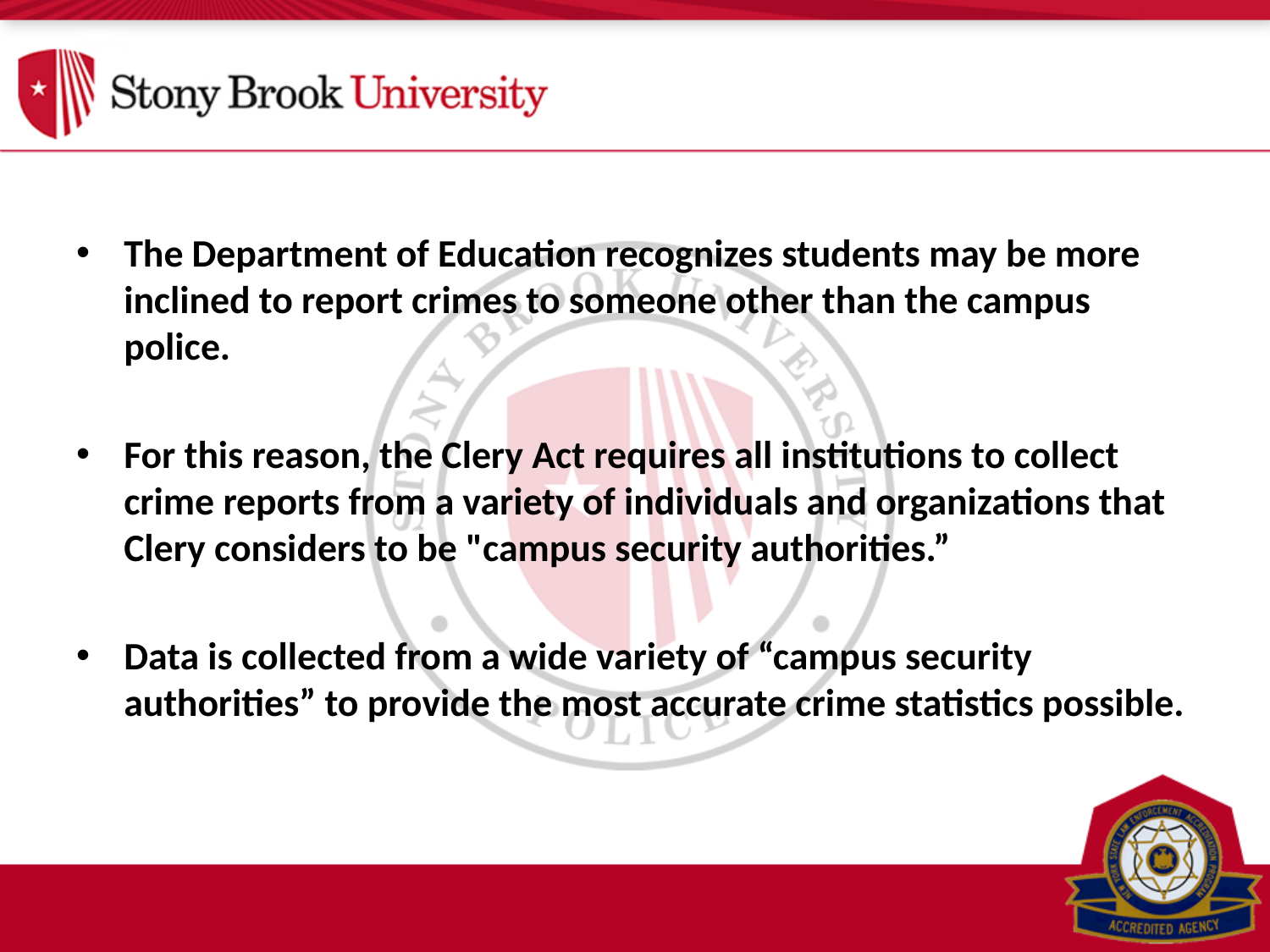

The Department of Education recognizes students may be more inclined to report crimes to someone other than the campus police.

For this reason, the Clery Act requires all institutions to collect crime reports from a variety of individuals and organizations that Clery considers to be "campus security authorities.”

Data is collected from a wide variety of “campus security authorities” to provide the most accurate crime statistics possible.